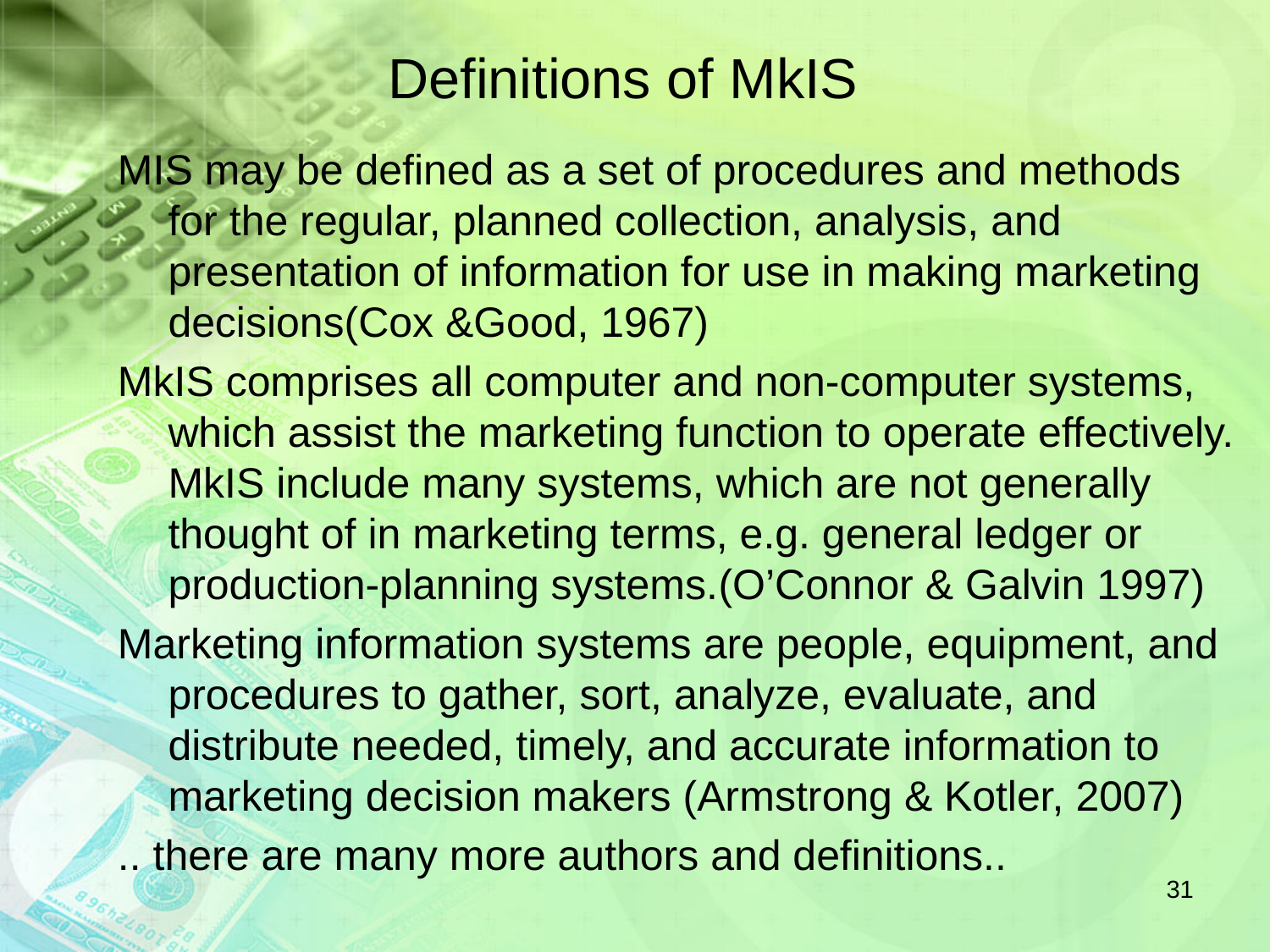

# Definitions of MkIS
MIS may be defined as a set of procedures and methods for the regular, planned collection, analysis, and presentation of information for use in making marketing decisions(Cox &Good, 1967)
MkIS comprises all computer and non-computer systems, which assist the marketing function to operate effectively. MkIS include many systems, which are not generally thought of in marketing terms, e.g. general ledger or production-planning systems.(O’Connor & Galvin 1997)
Marketing information systems are people, equipment, and procedures to gather, sort, analyze, evaluate, and distribute needed, timely, and accurate information to marketing decision makers (Armstrong & Kotler, 2007)
.. there are many more authors and definitions..
31